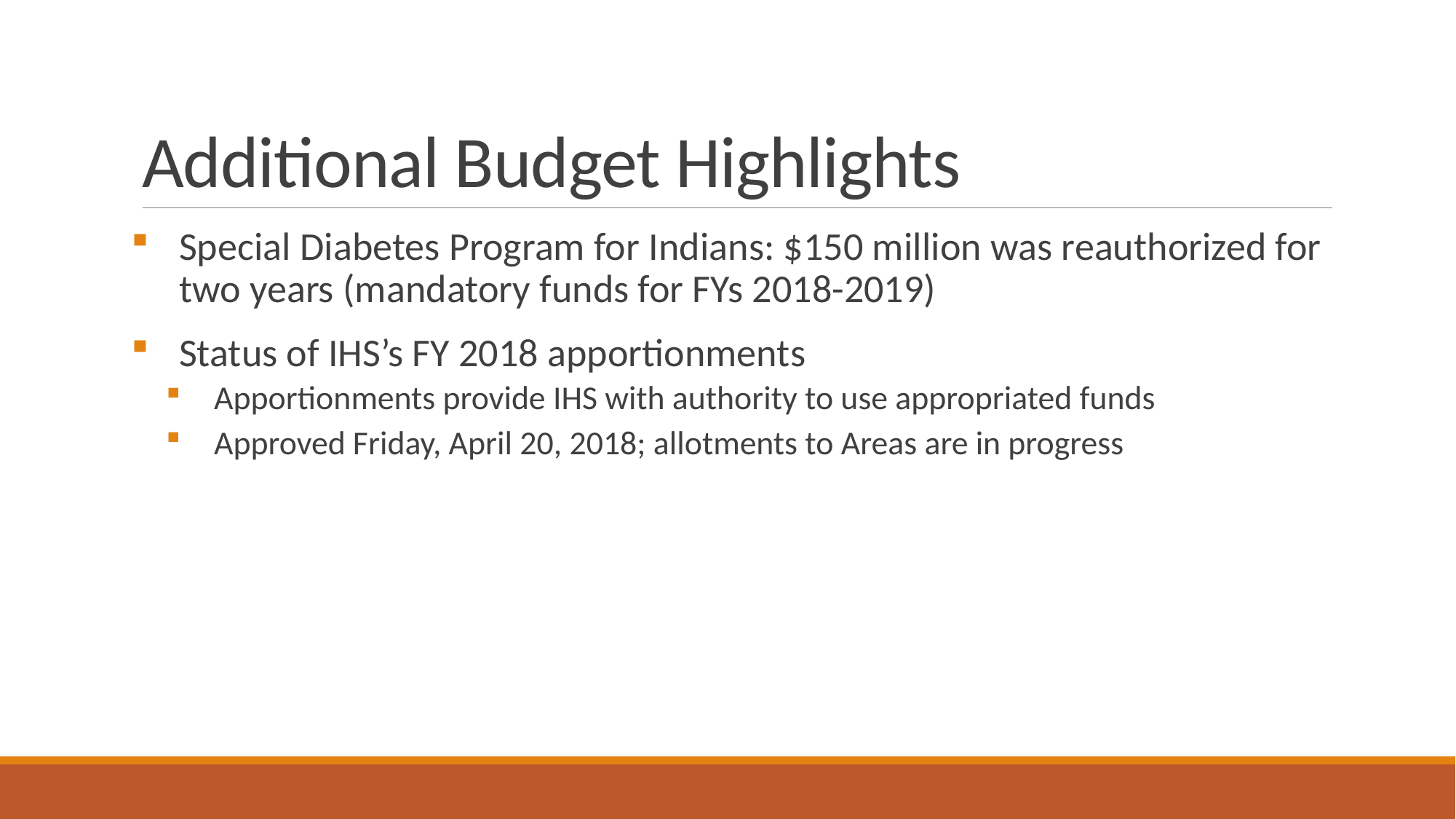

# Additional Budget Highlights
Special Diabetes Program for Indians: $150 million was reauthorized for two years (mandatory funds for FYs 2018-2019)
Status of IHS’s FY 2018 apportionments
Apportionments provide IHS with authority to use appropriated funds
Approved Friday, April 20, 2018; allotments to Areas are in progress